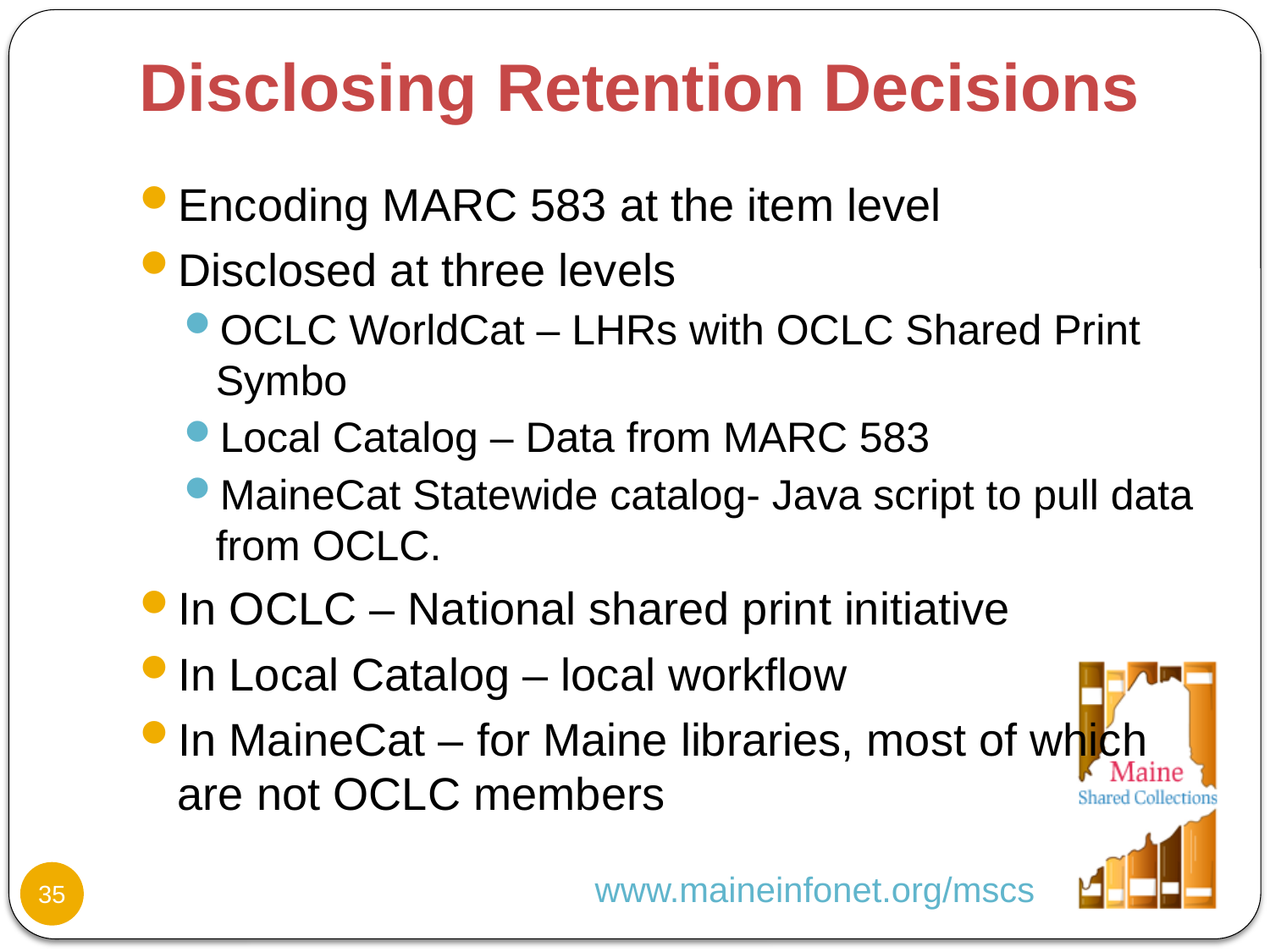

# Disclosing Retention Decisions
Encoding MARC 583 at the item level
Disclosed at three levels
OCLC WorldCat – LHRs with OCLC Shared Print Symbo
Local Catalog – Data from MARC 583
MaineCat Statewide catalog- Java script to pull data from OCLC.
In OCLC – National shared print initiative
In Local Catalog – local workflow
In MaineCat – for Maine libraries, most of which are not OCLC members

www.maineinfonet.org/mscs
35